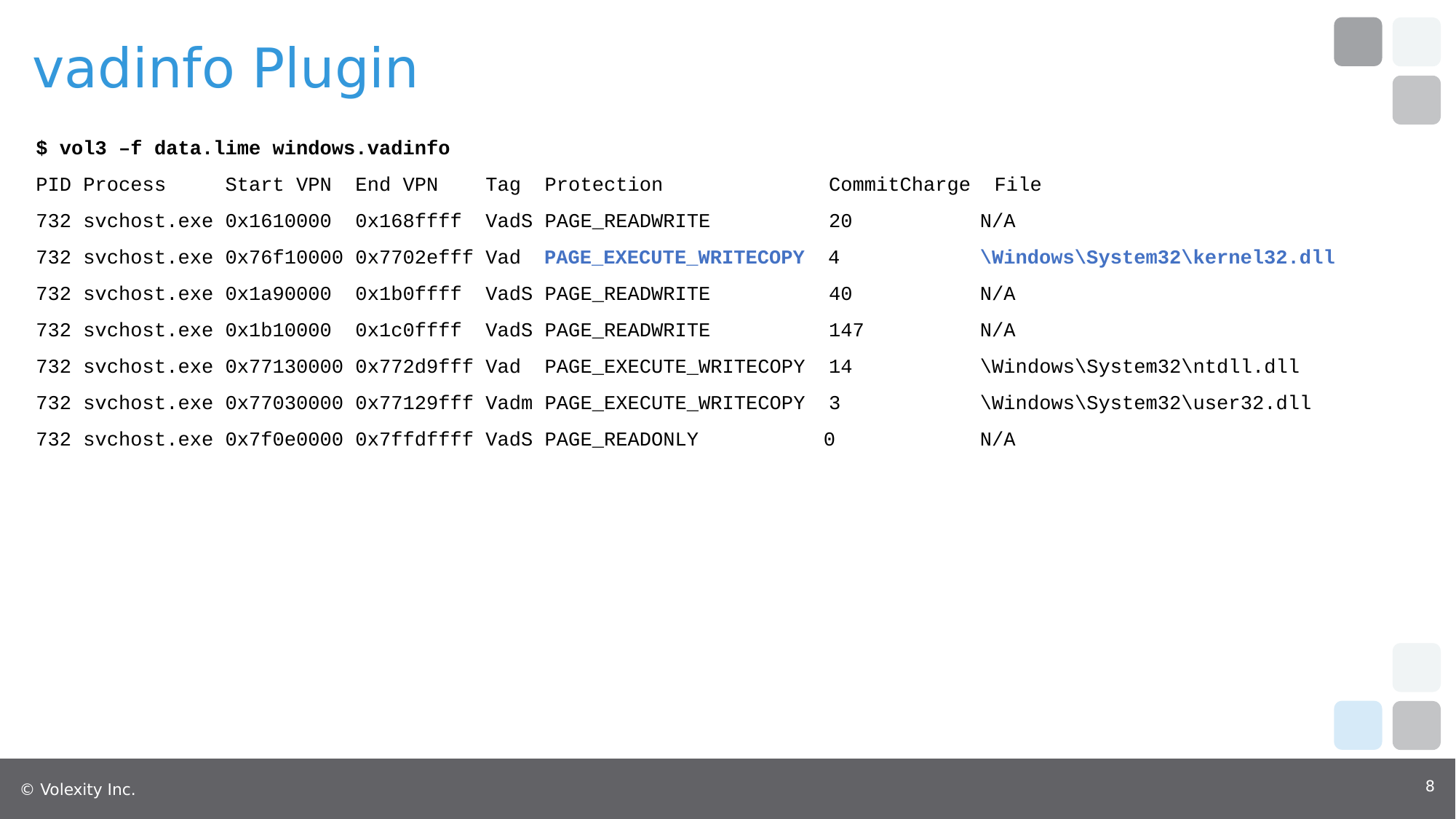

# vadinfo Plugin
$ vol3 –f data.lime windows.vadinfo
PID Process     Start VPN  End VPN    Tag  Protection              CommitCharge  File
732 svchost.exe 0x1610000  0x168ffff  VadS PAGE_READWRITE          20	      N/A
732 svchost.exe 0x76f10000 0x7702efff Vad  PAGE_EXECUTE_WRITECOPY  4	      \Windows\System32\kernel32.dll
732 svchost.exe 0x1a90000  0x1b0ffff  VadS PAGE_READWRITE          40	      N/A
732 svchost.exe 0x1b10000  0x1c0ffff  VadS PAGE_READWRITE          147	      N/A
732 svchost.exe 0x77130000 0x772d9fff Vad  PAGE_EXECUTE_WRITECOPY  14	      \Windows\System32\ntdll.dll
732 svchost.exe 0x77030000 0x77129fff Vadm PAGE_EXECUTE_WRITECOPY  3	      \Windows\System32\user32.dll
732 svchost.exe 0x7f0e0000 0x7ffdffff VadS PAGE_READONLY	  0	      N/A
8